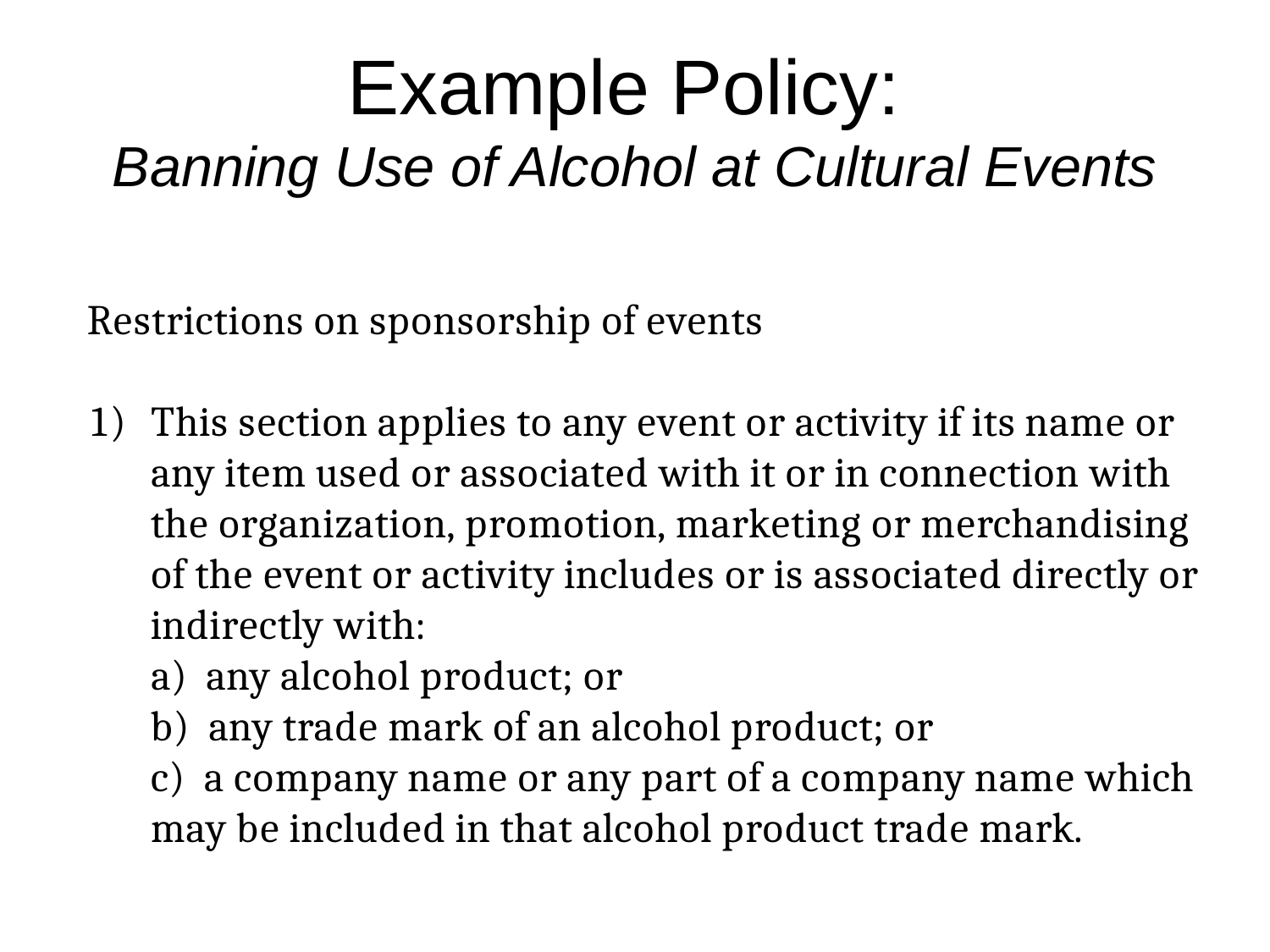

Example Policy:
Banning Use of Alcohol at Cultural Events
Restrictions on sponsorship of events

This section applies to any event or activity if its name or any item used or associated with it or in connection with the organization, promotion, marketing or merchandising of the event or activity includes or is associated directly or indirectly with:
	a)  any alcohol product; or
	b)  any trade mark of an alcohol product; or
	c)  a company name or any part of a company name which  may be included in that  alcohol product trade mark.